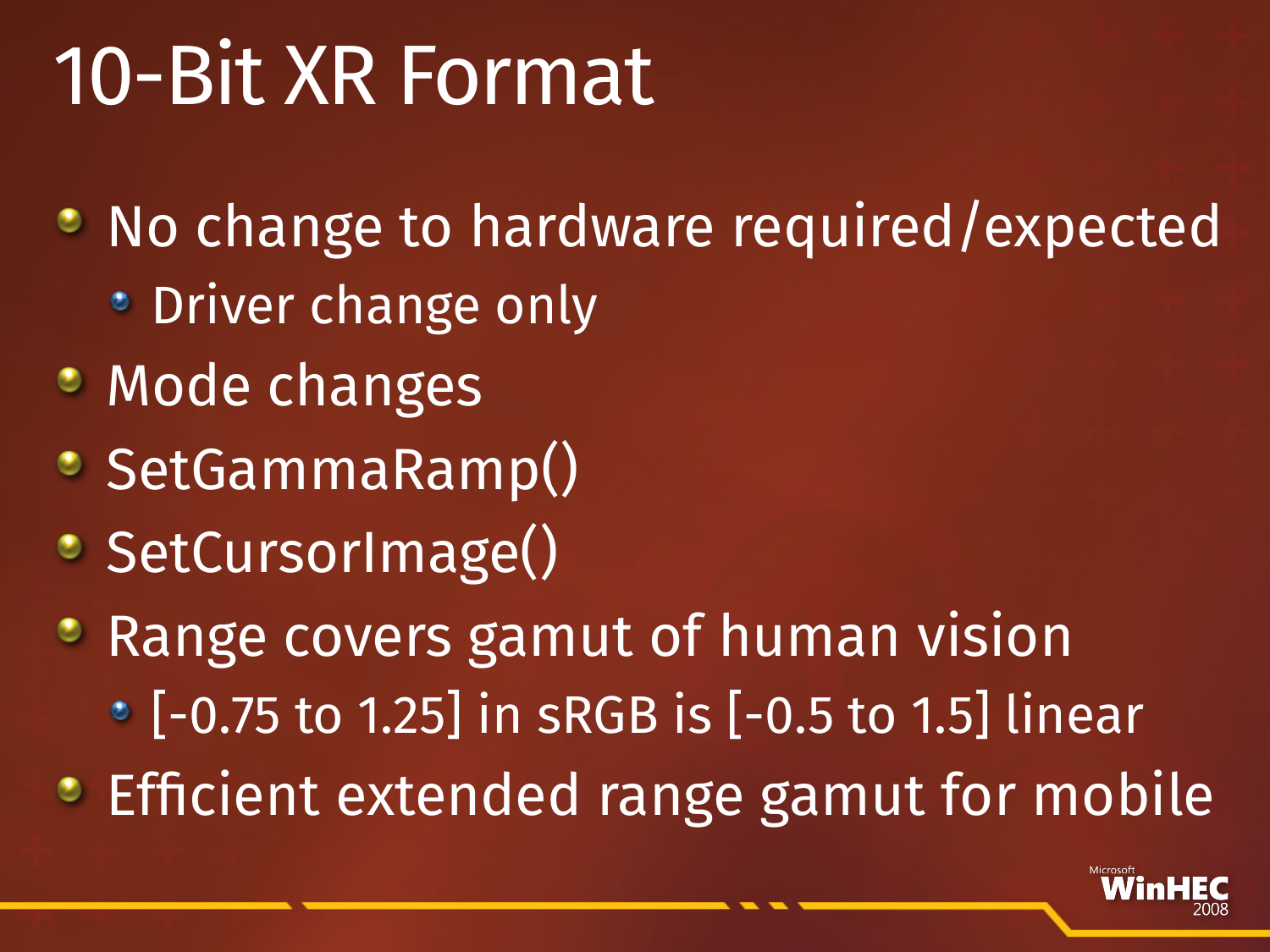

# 10-Bit XR Format
No change to hardware required/expected
Driver change only
Mode changes
SetGammaRamp()
SetCursorImage()
Range covers gamut of human vision
[-0.75 to 1.25] in sRGB is [-0.5 to 1.5] linear
Efficient extended range gamut for mobile